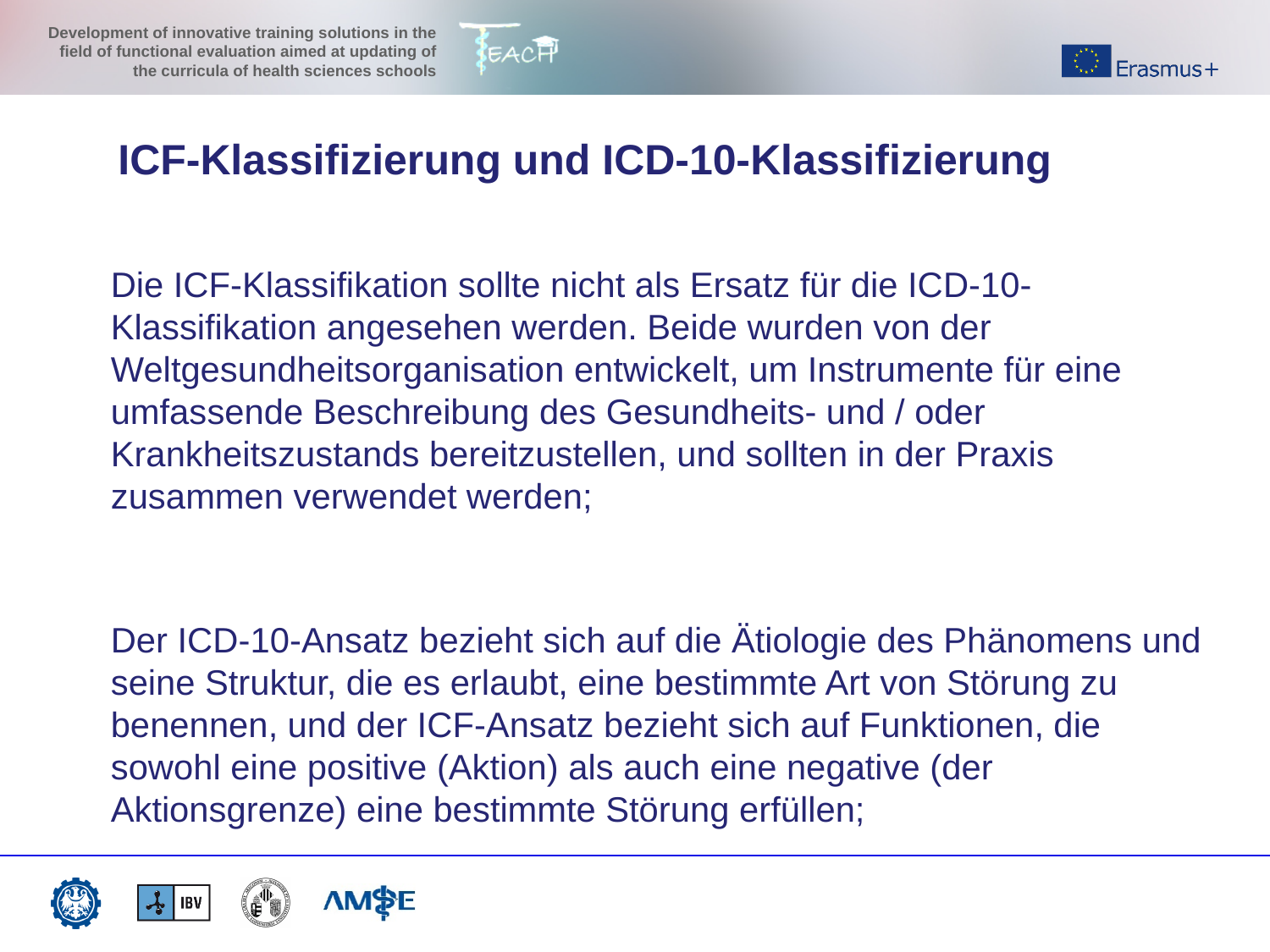

ICF-Klassifizierung und ICD-10-Klassifizierung
Die ICF-Klassifikation sollte nicht als Ersatz für die ICD-10-Klassifikation angesehen werden. Beide wurden von der Weltgesundheitsorganisation entwickelt, um Instrumente für eine umfassende Beschreibung des Gesundheits- und / oder Krankheitszustands bereitzustellen, und sollten in der Praxis zusammen verwendet werden;

Der ICD-10-Ansatz bezieht sich auf die Ätiologie des Phänomens und seine Struktur, die es erlaubt, eine bestimmte Art von Störung zu benennen, und der ICF-Ansatz bezieht sich auf Funktionen, die sowohl eine positive (Aktion) als auch eine negative (der Aktionsgrenze) eine bestimmte Störung erfüllen;